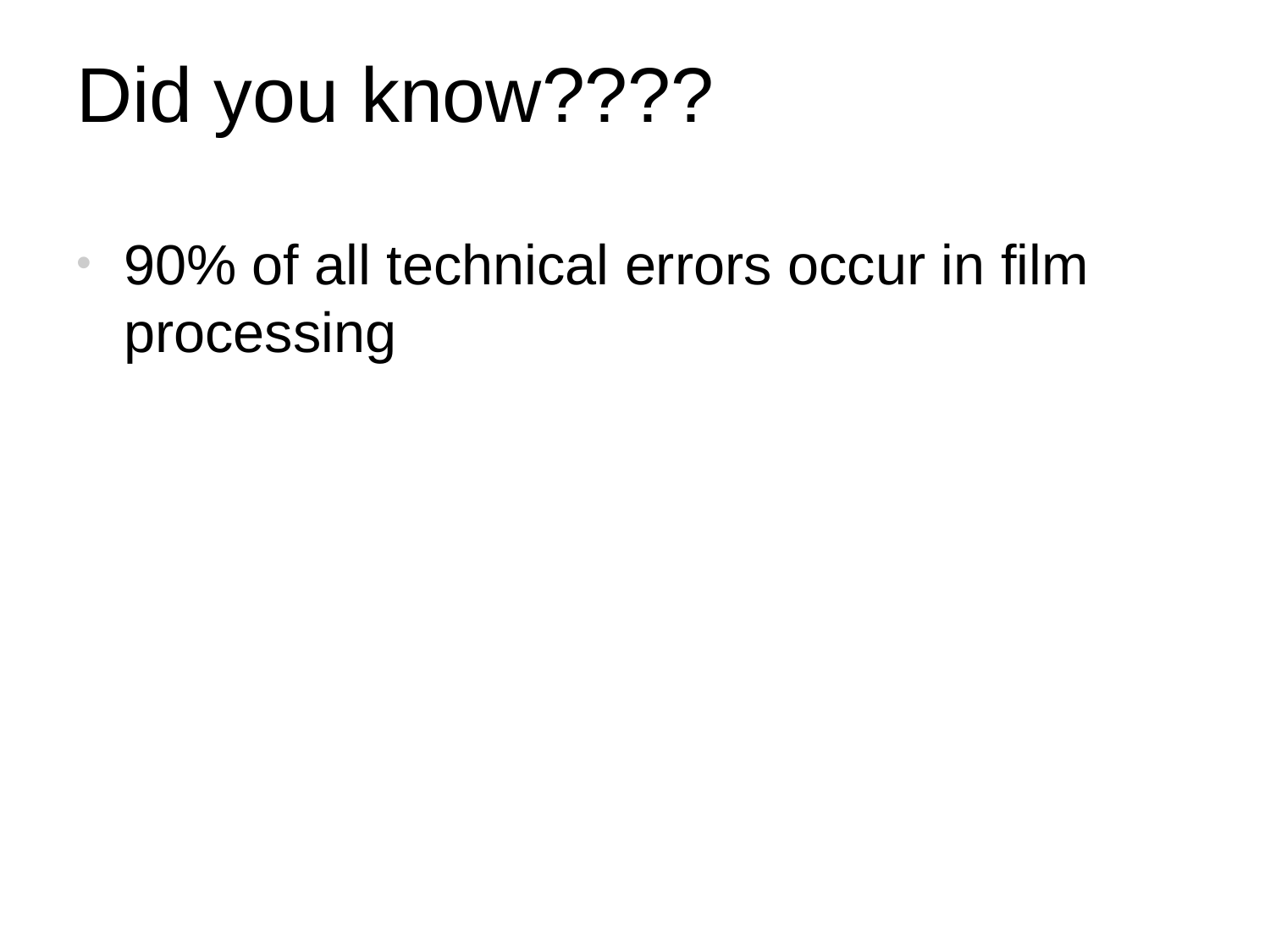

# Did you know????
90% of all technical errors occur in film processing